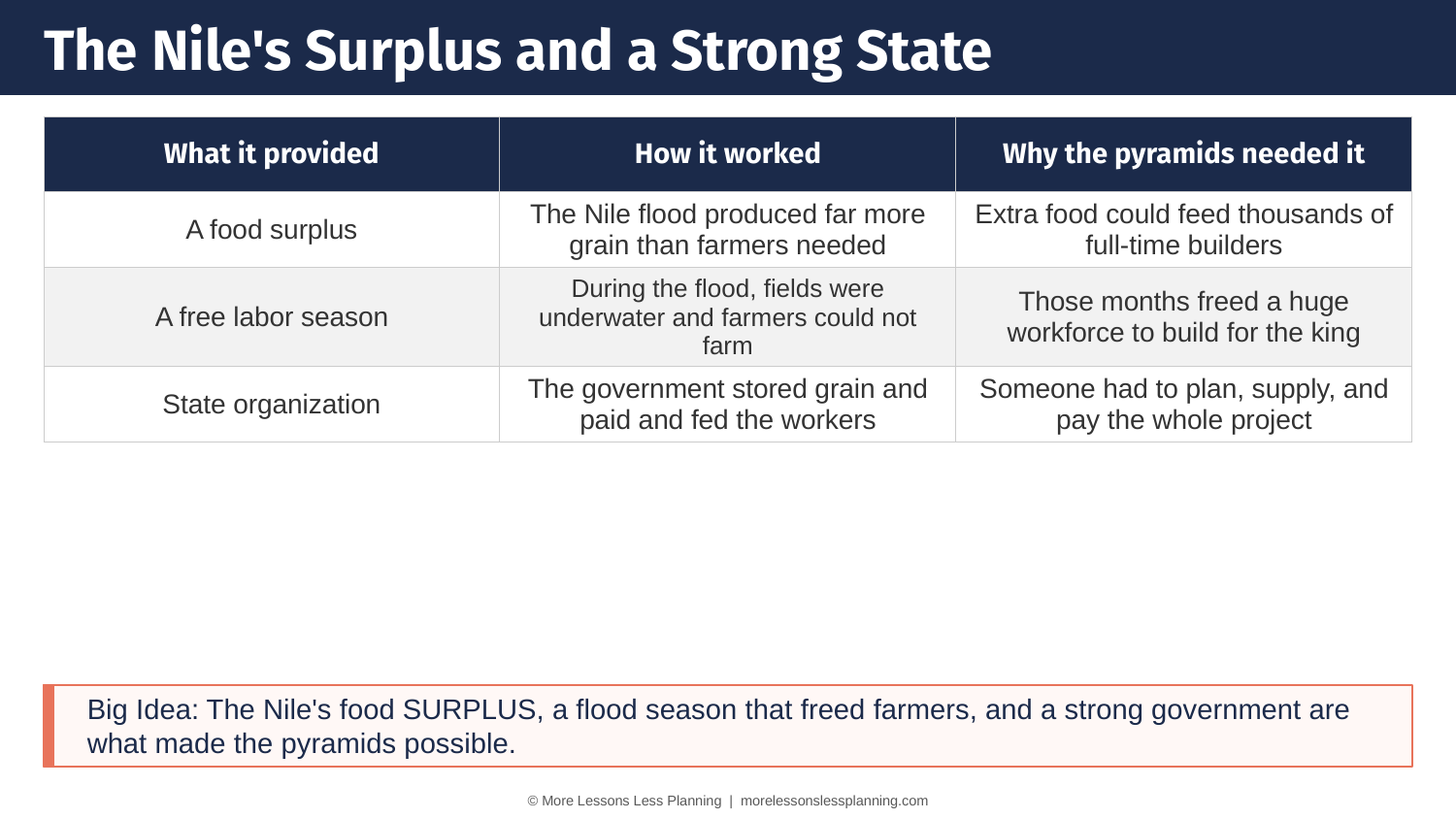

The Nile's Surplus and a Strong State
| What it provided | How it worked | Why the pyramids needed it |
| --- | --- | --- |
| A food surplus | The Nile flood produced far more grain than farmers needed | Extra food could feed thousands of full-time builders |
| A free labor season | During the flood, fields were underwater and farmers could not farm | Those months freed a huge workforce to build for the king |
| State organization | The government stored grain and paid and fed the workers | Someone had to plan, supply, and pay the whole project |

Big Idea: The Nile's food SURPLUS, a flood season that freed farmers, and a strong government are what made the pyramids possible.
© More Lessons Less Planning  |  morelessonslessplanning.com